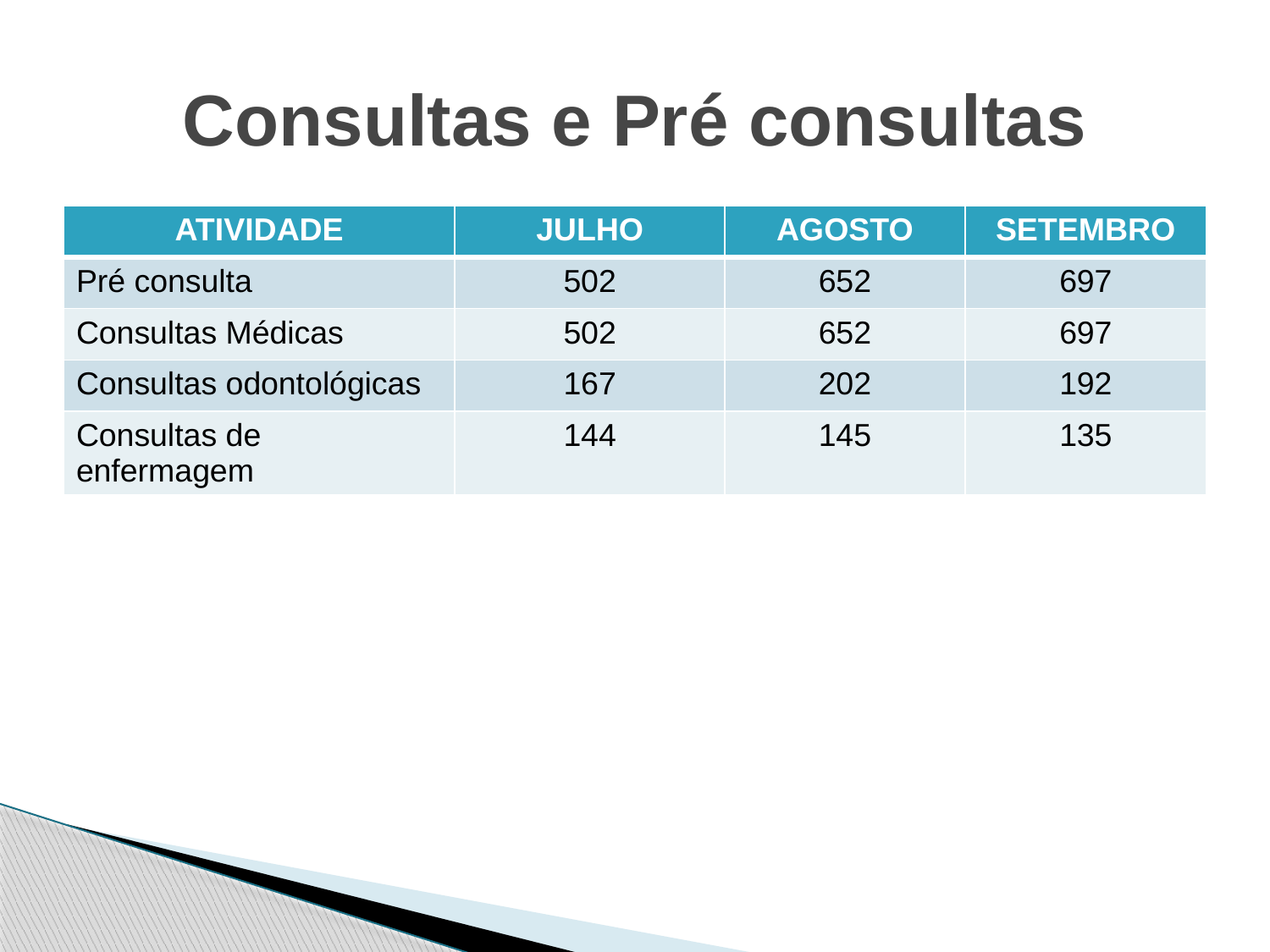

# Consultas e Pré consultas
| ATIVIDADE | JULHO | AGOSTO | SETEMBRO |
| --- | --- | --- | --- |
| Pré consulta | 502 | 652 | 697 |
| Consultas Médicas | 502 | 652 | 697 |
| Consultas odontológicas | 167 | 202 | 192 |
| Consultas de enfermagem | 144 | 145 | 135 |